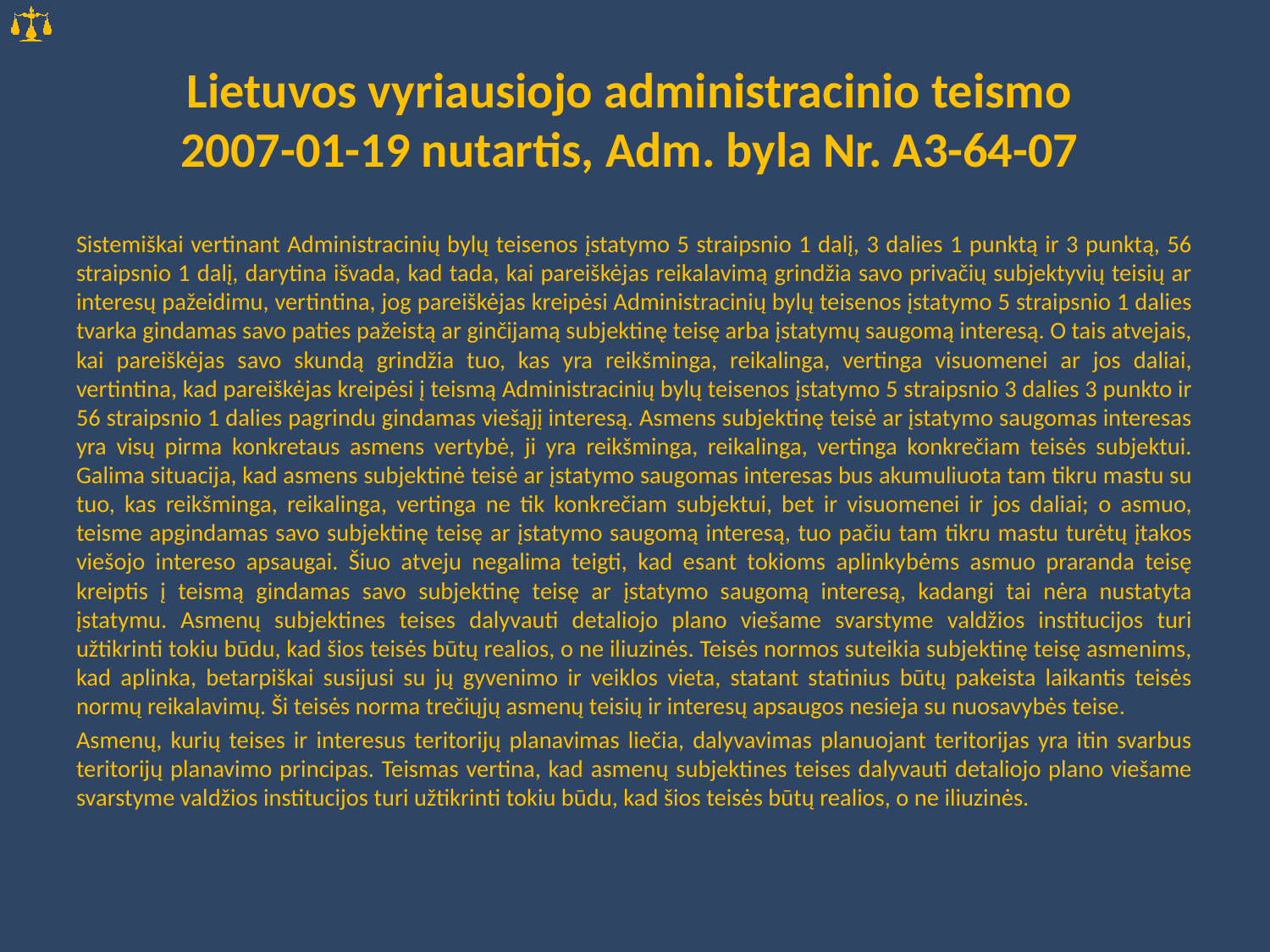

# Lietuvos vyriausiojo administracinio teismo 2007-01-19 nutartis, Adm. byla Nr. A3-64-07
Sistemiškai vertinant Administracinių bylų teisenos įstatymo 5 straipsnio 1 dalį, 3 dalies 1 punktą ir 3 punktą, 56 straipsnio 1 dalį, darytina išvada, kad tada, kai pareiškėjas reikalavimą grindžia savo privačių subjektyvių teisių ar interesų pažeidimu, vertintina, jog pareiškėjas kreipėsi Administracinių bylų teisenos įstatymo 5 straipsnio 1 dalies tvarka gindamas savo paties pažeistą ar ginčijamą subjektinę teisę arba įstatymų saugomą interesą. O tais atvejais, kai pareiškėjas savo skundą grindžia tuo, kas yra reikšminga, reikalinga, vertinga visuomenei ar jos daliai, vertintina, kad pareiškėjas kreipėsi į teismą Administracinių bylų teisenos įstatymo 5 straipsnio 3 dalies 3 punkto ir 56 straipsnio 1 dalies pagrindu gindamas viešąjį interesą. Asmens subjektinę teisė ar įstatymo saugomas interesas yra visų pirma konkretaus asmens vertybė, ji yra reikšminga, reikalinga, vertinga konkrečiam teisės subjektui. Galima situacija, kad asmens subjektinė teisė ar įstatymo saugomas interesas bus akumuliuota tam tikru mastu su tuo, kas reikšminga, reikalinga, vertinga ne tik konkrečiam subjektui, bet ir visuomenei ir jos daliai; o asmuo, teisme apgindamas savo subjektinę teisę ar įstatymo saugomą interesą, tuo pačiu tam tikru mastu turėtų įtakos viešojo intereso apsaugai. Šiuo atveju negalima teigti, kad esant tokioms aplinkybėms asmuo praranda teisę kreiptis į teismą gindamas savo subjektinę teisę ar įstatymo saugomą interesą, kadangi tai nėra nustatyta įstatymu. Asmenų subjektines teises dalyvauti detaliojo plano viešame svarstyme valdžios institucijos turi užtikrinti tokiu būdu, kad šios teisės būtų realios, o ne iliuzinės. Teisės normos suteikia subjektinę teisę asmenims, kad aplinka, betarpiškai susijusi su jų gyvenimo ir veiklos vieta, statant statinius būtų pakeista laikantis teisės normų reikalavimų. Ši teisės norma trečiųjų asmenų teisių ir interesų apsaugos nesieja su nuosavybės teise.
Asmenų, kurių teises ir interesus teritorijų planavimas liečia, dalyvavimas planuojant teritorijas yra itin svarbus teritorijų planavimo principas. Teismas vertina, kad asmenų subjektines teises dalyvauti detaliojo plano viešame svarstyme valdžios institucijos turi užtikrinti tokiu būdu, kad šios teisės būtų realios, o ne iliuzinės.